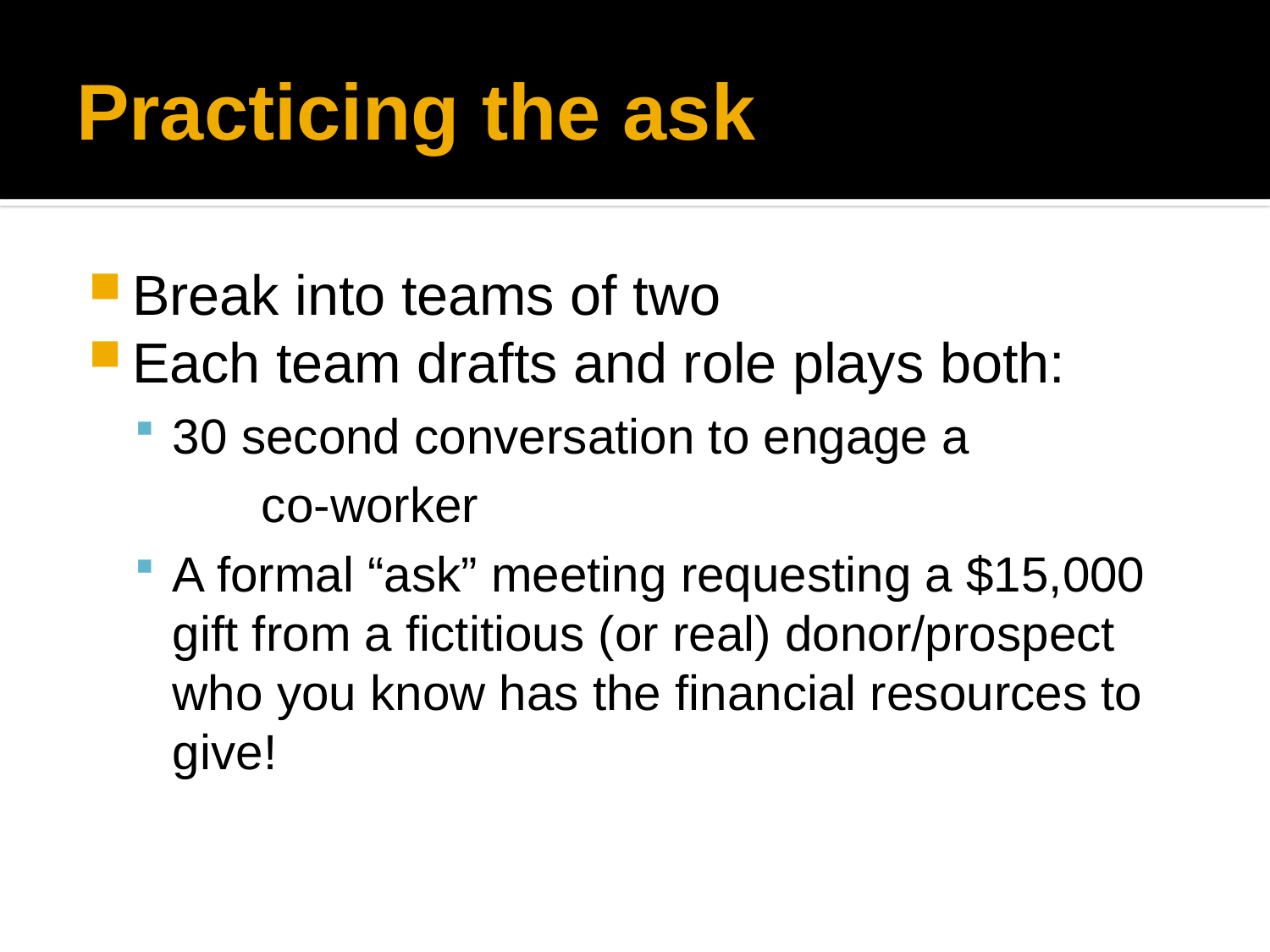

# Practicing the ask
Break into teams of two
Each team drafts and role plays both:
30 second conversation to engage a
	co-worker
A formal “ask” meeting requesting a $15,000 gift from a fictitious (or real) donor/prospect who you know has the financial resources to give!